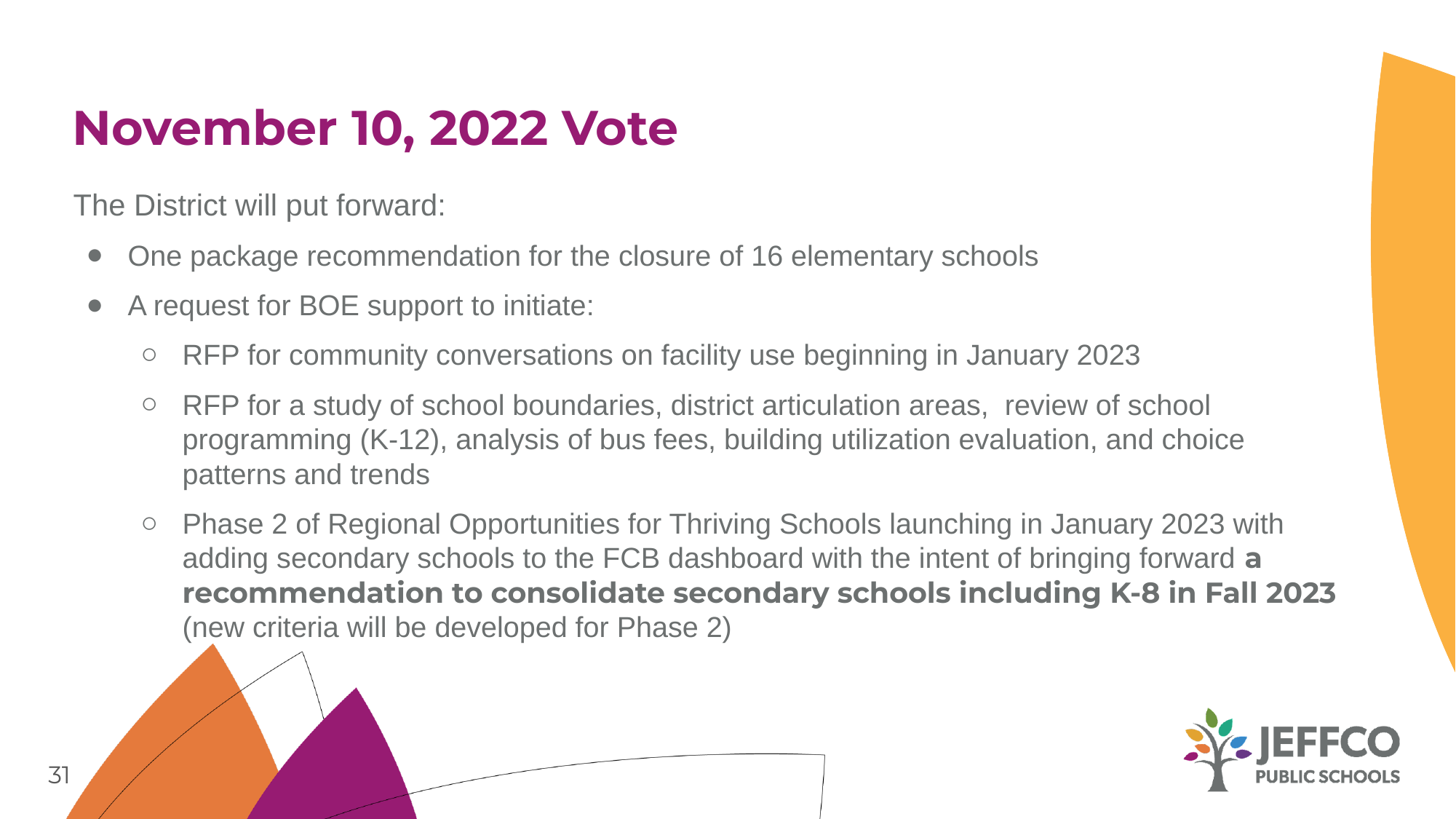

# November 10, 2022 Vote
The District will put forward:
One package recommendation for the closure of 16 elementary schools
A request for BOE support to initiate:
RFP for community conversations on facility use beginning in January 2023
RFP for a study of school boundaries, district articulation areas,  review of school programming (K-12), analysis of bus fees, building utilization evaluation, and choice patterns and trends
Phase 2 of Regional Opportunities for Thriving Schools launching in January 2023 with adding secondary schools to the FCB dashboard with the intent of bringing forward a recommendation to consolidate secondary schools including K-8 in Fall 2023 (new criteria will be developed for Phase 2)
31